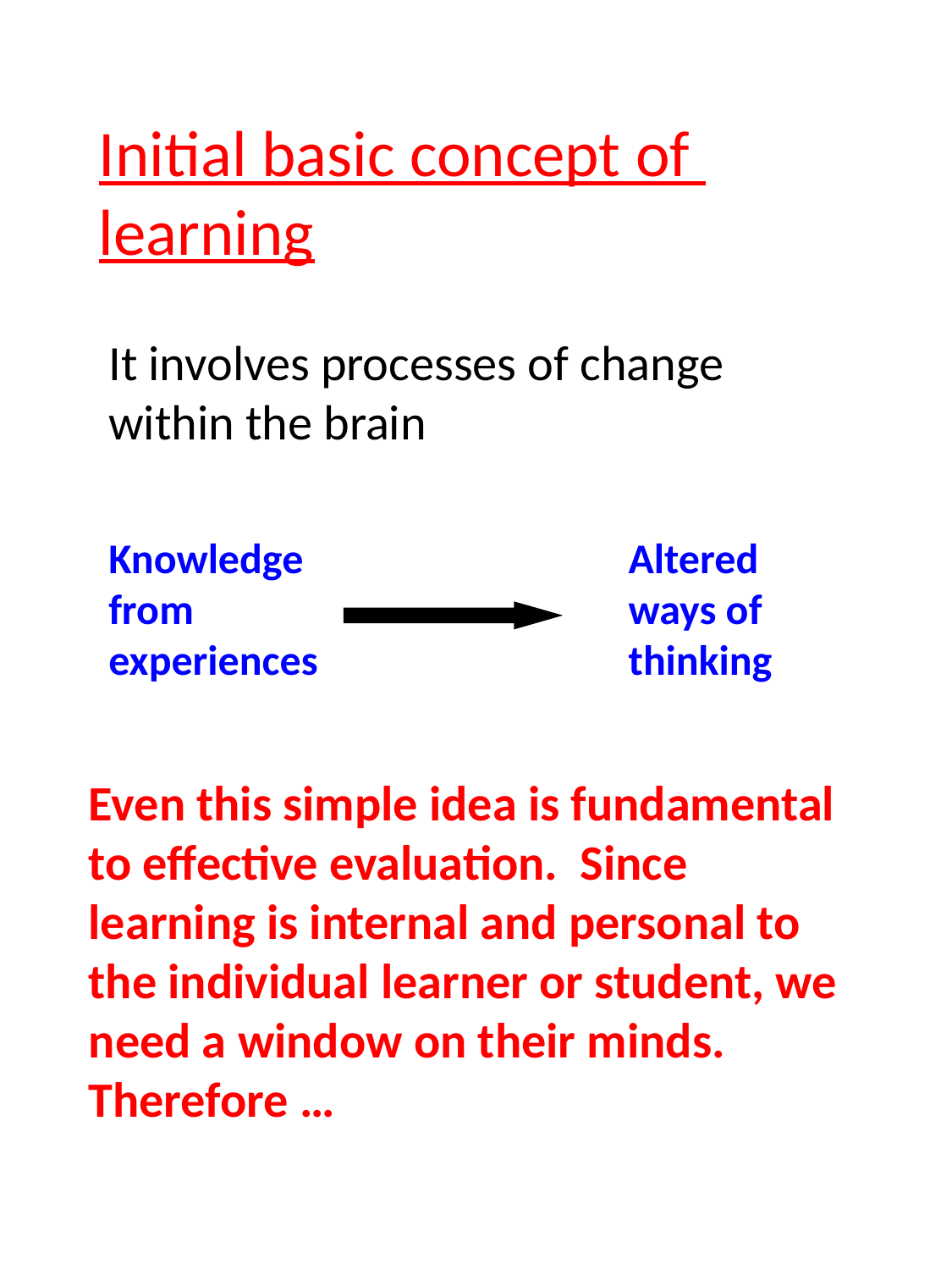

# Initial basic concept of  learning
It involves processes of change within the brain
Knowledge from experiences
Altered  ways of thinking

Even this simple idea is fundamental to effective evaluation.  Since learning is internal and personal to the individual learner or student, we need a window on their minds.
Therefore …